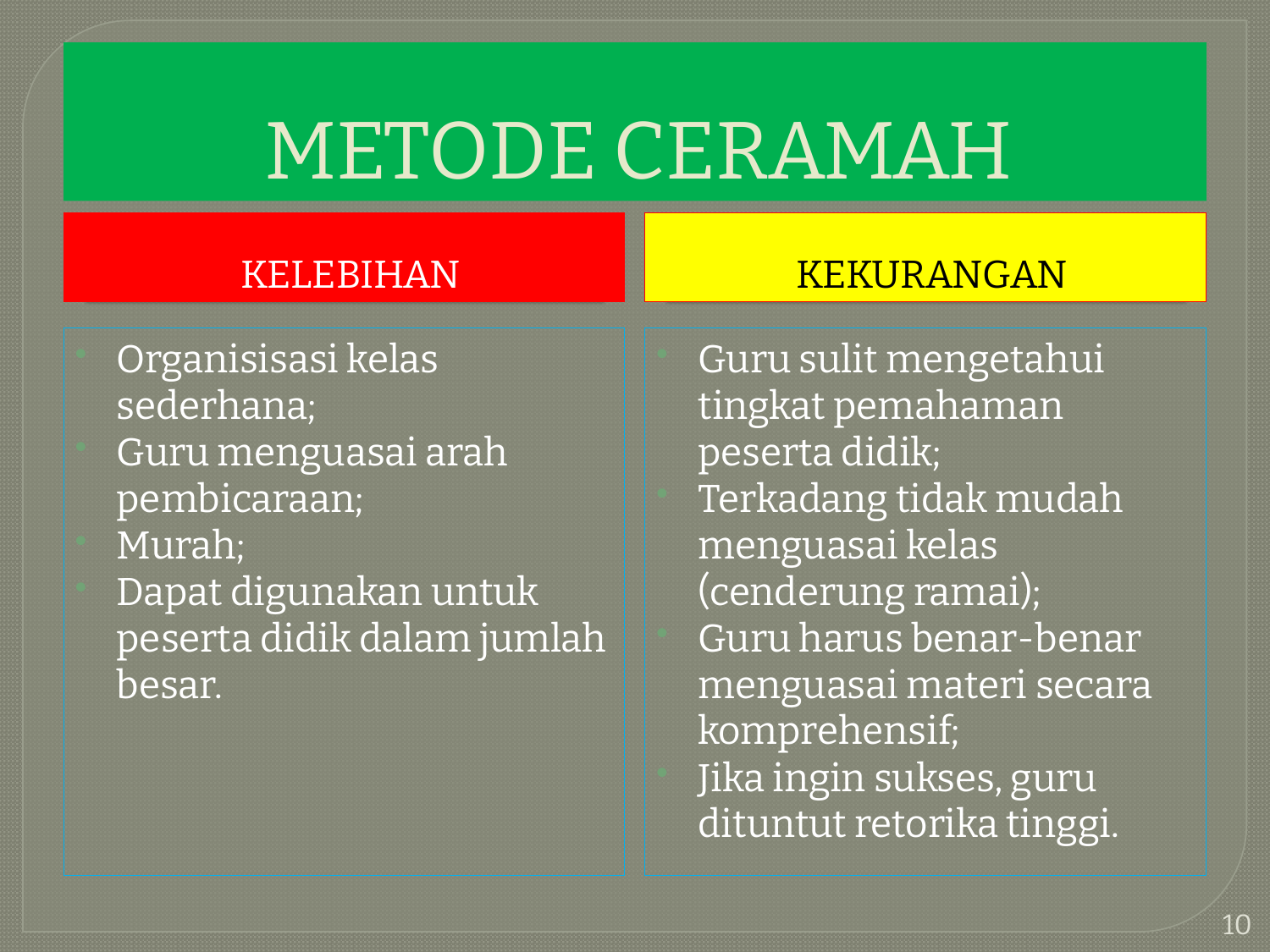

# METODE CERAMAH
KELEBIHAN
KEKURANGAN
Organisisasi kelas sederhana;
Guru menguasai arah pembicaraan;
Murah;
Dapat digunakan untuk peserta didik dalam jumlah besar.

Guru sulit mengetahui tingkat pemahaman  peserta didik;
Terkadang tidak mudah menguasai kelas (cenderung ramai);
Guru harus benar-benar menguasai materi secara komprehensif;
Jika ingin sukses, guru dituntut retorika tinggi.
10